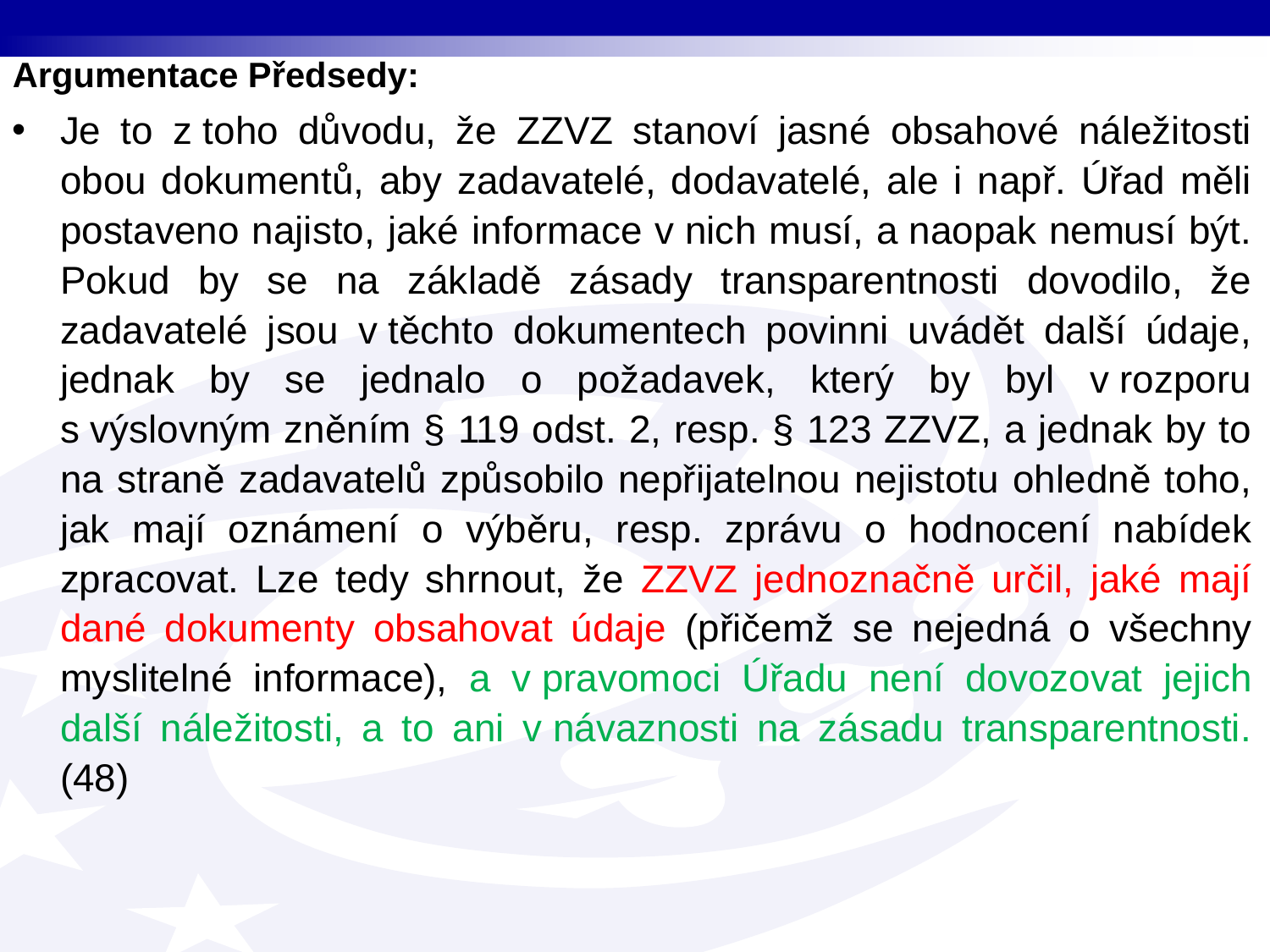

Argumentace Předsedy:
Je to z toho důvodu, že ZZVZ stanoví jasné obsahové náležitosti obou dokumentů, aby zadavatelé, dodavatelé, ale i např. Úřad měli postaveno najisto, jaké informace v nich musí, a naopak nemusí být. Pokud by se na základě zásady transparentnosti dovodilo, že zadavatelé jsou v těchto dokumentech povinni uvádět další údaje, jednak by se jednalo o požadavek, který by byl v rozporu s výslovným zněním § 119 odst. 2, resp. § 123 ZZVZ, a jednak by to na straně zadavatelů způsobilo nepřijatelnou nejistotu ohledně toho, jak mají oznámení o výběru, resp. zprávu o hodnocení nabídek zpracovat. Lze tedy shrnout, že ZZVZ jednoznačně určil, jaké mají dané dokumenty obsahovat údaje (přičemž se nejedná o všechny myslitelné informace), a v pravomoci Úřadu není dovozovat jejich další náležitosti, a to ani v návaznosti na zásadu transparentnosti. (48)